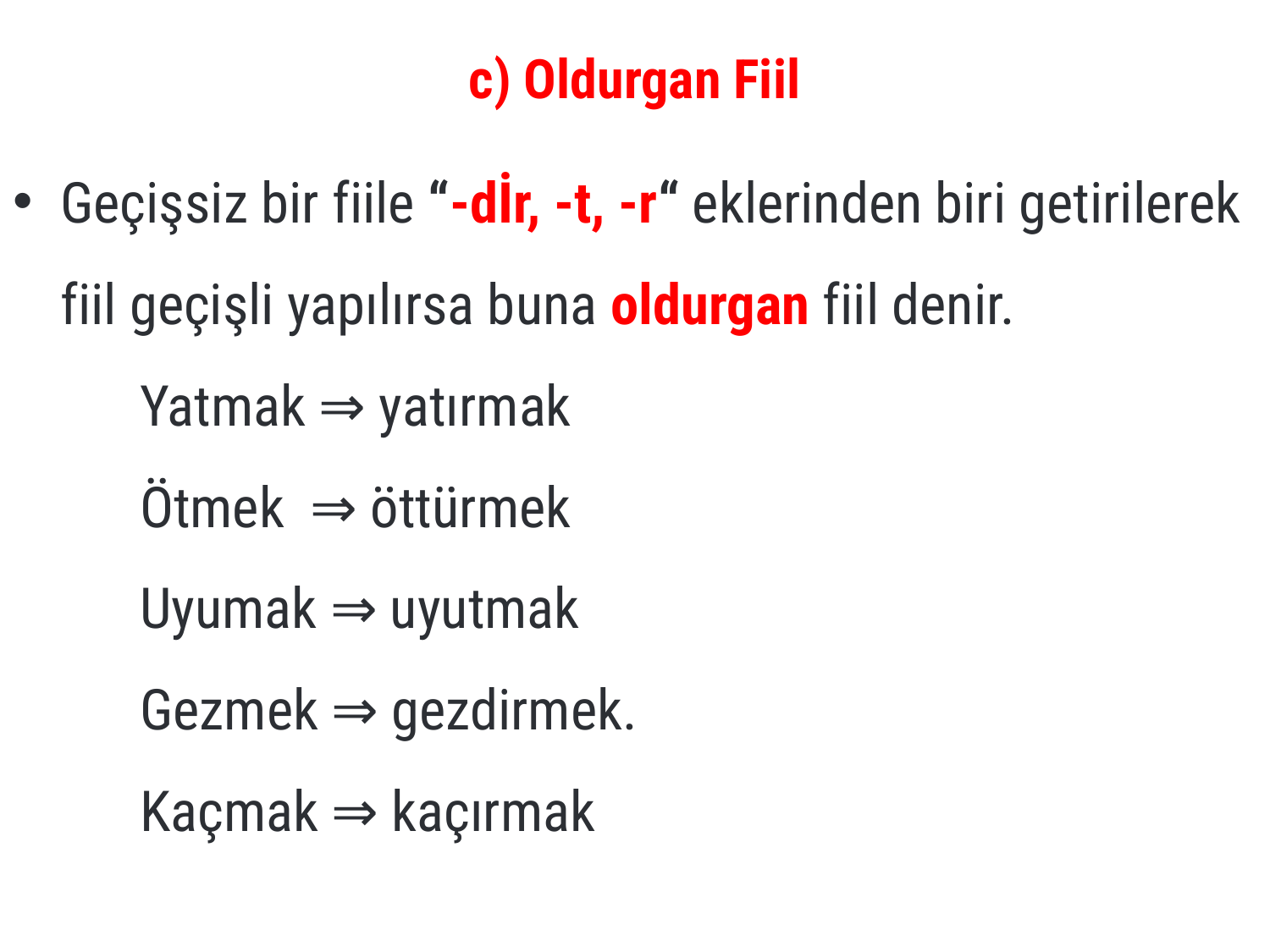

# c) Oldurgan Fiil
Geçişsiz bir fiile “-dİr, -t, -r“ eklerinden biri getirilerek fiil geçişli yapılırsa buna oldurgan fiil denir.
	Yatmak ⇒ yatırmak
	Ötmek  ⇒ öttürmek
	Uyumak ⇒ uyutmak
	Gezmek ⇒ gezdirmek.
	Kaçmak ⇒ kaçırmak